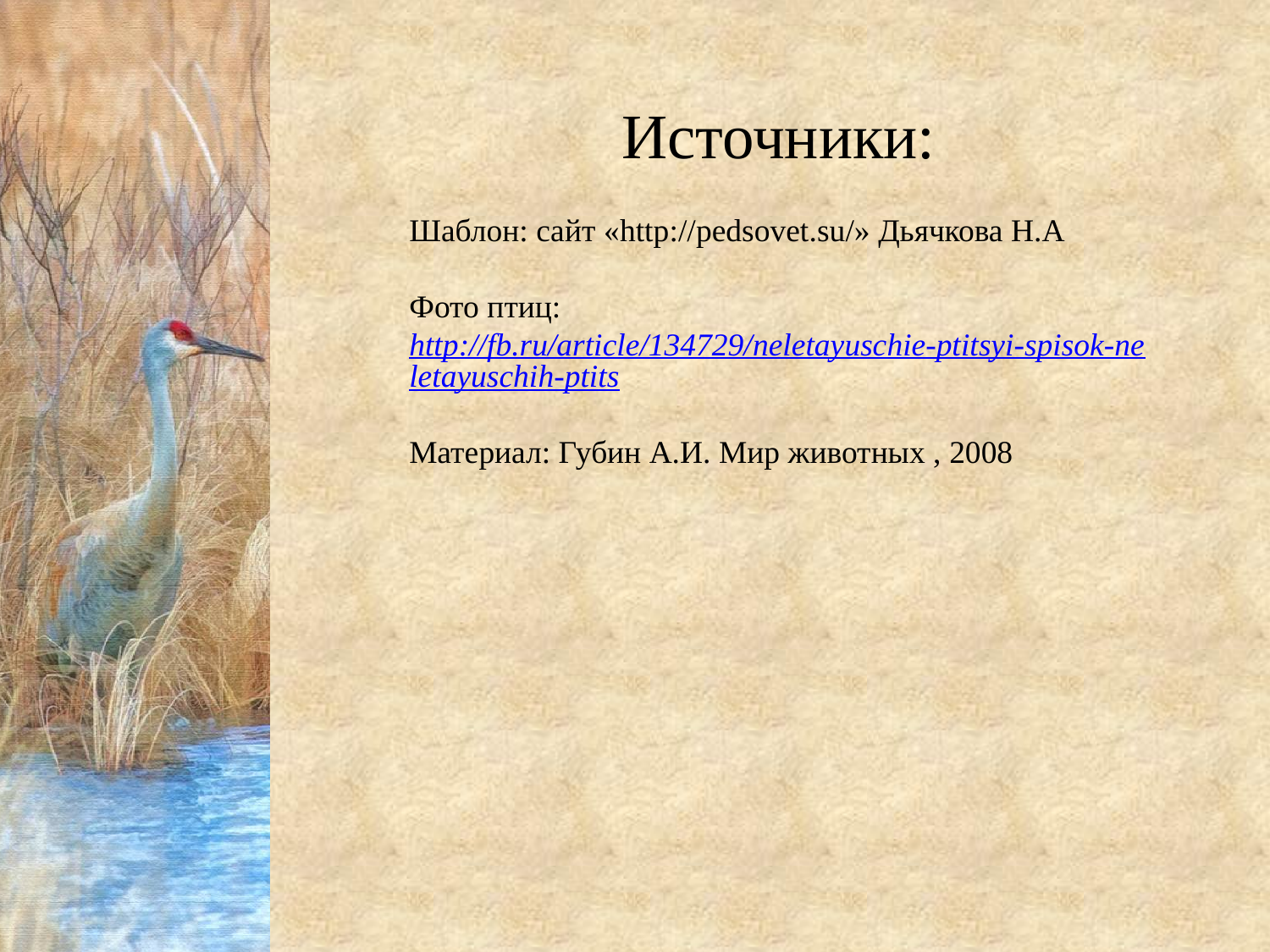

Источники:

Шаблон: сайт «http://pedsovet.su/» Дьячкова Н.А

Фото птиц:  http://fb.ru/article/134729/neletayuschie-ptitsyi-spisok-neletayuschih-ptits

Материал: Губин А.И. Мир животных , 2008